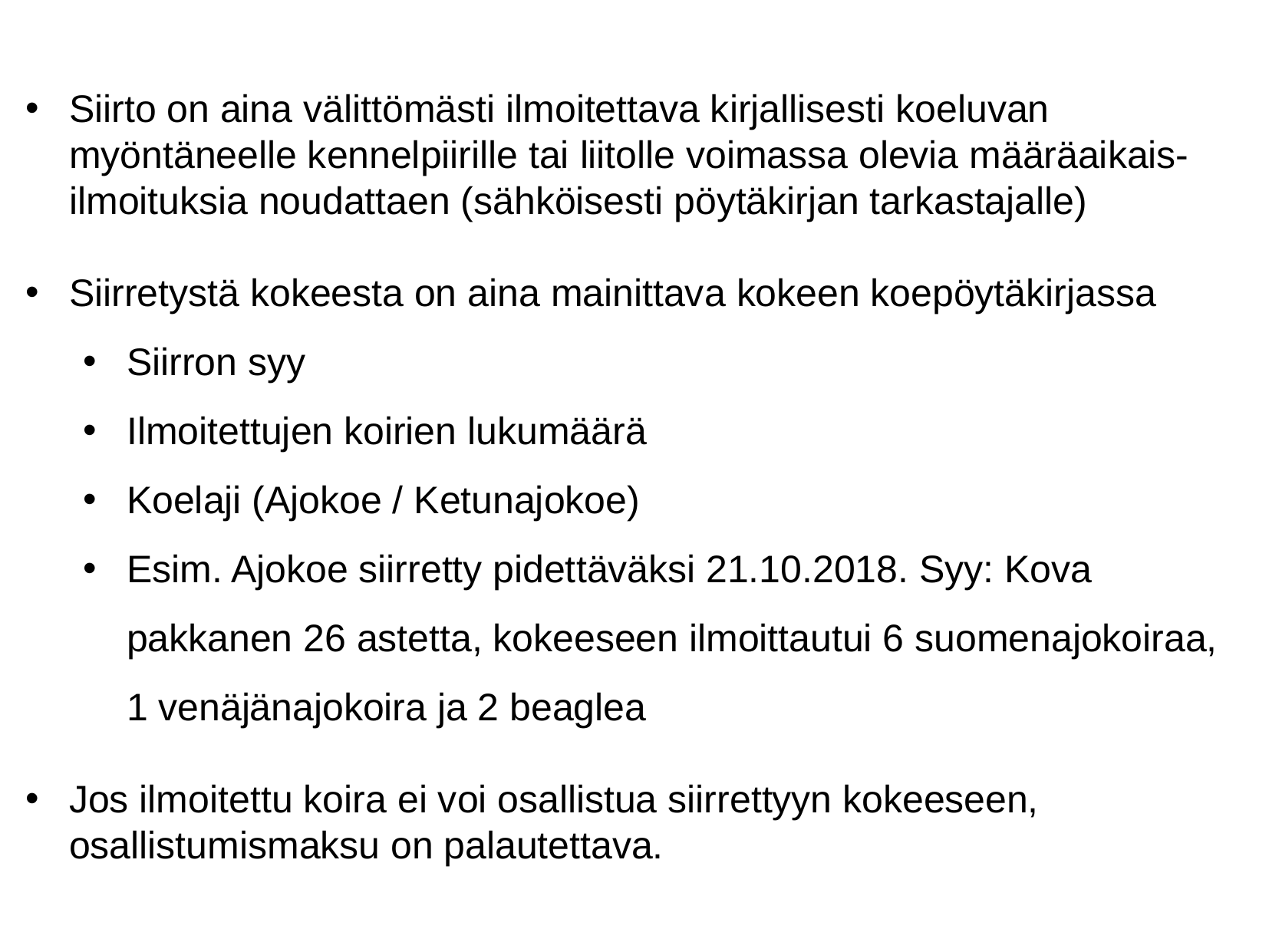

Siirto on aina välittömästi ilmoitettava kirjallisesti koeluvan myöntäneelle kennelpiirille tai liitolle voimassa olevia määräaikais-ilmoituksia noudattaen (sähköisesti pöytäkirjan tarkastajalle)

Siirretystä kokeesta on aina mainittava kokeen koepöytäkirjassa
Siirron syy
Ilmoitettujen koirien lukumäärä
Koelaji (Ajokoe / Ketunajokoe)
Esim. Ajokoe siirretty pidettäväksi 21.10.2018. Syy: Kova pakkanen 26 astetta, kokeeseen ilmoittautui 6 suomenajokoiraa, 1 venäjänajokoira ja 2 beaglea

Jos ilmoitettu koira ei voi osallistua siirrettyyn kokeeseen, osallistumismaksu on palautettava.